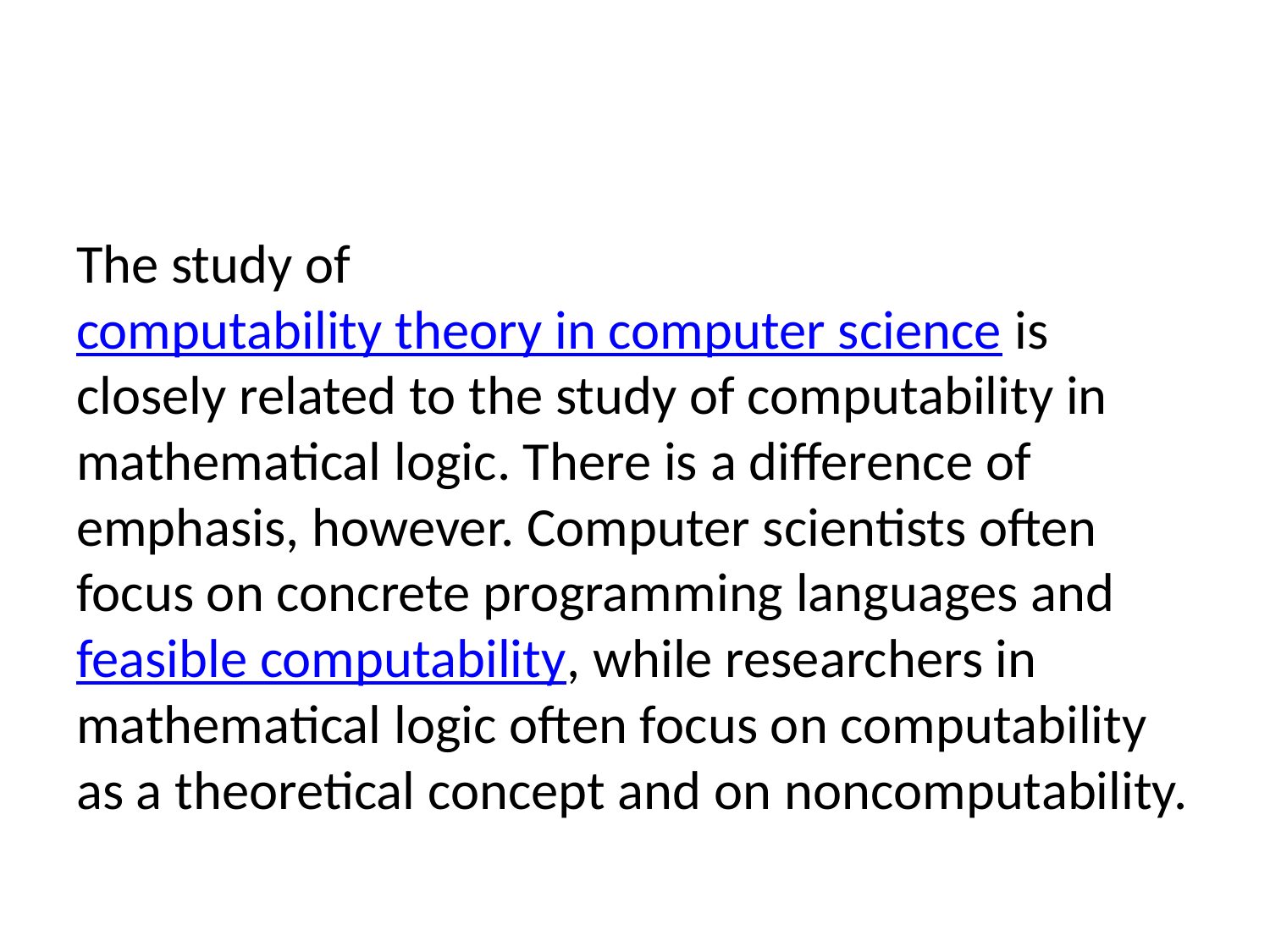

The study of computability theory in computer science is closely related to the study of computability in mathematical logic. There is a difference of emphasis, however. Computer scientists often focus on concrete programming languages and feasible computability, while researchers in mathematical logic often focus on computability as a theoretical concept and on noncomputability.